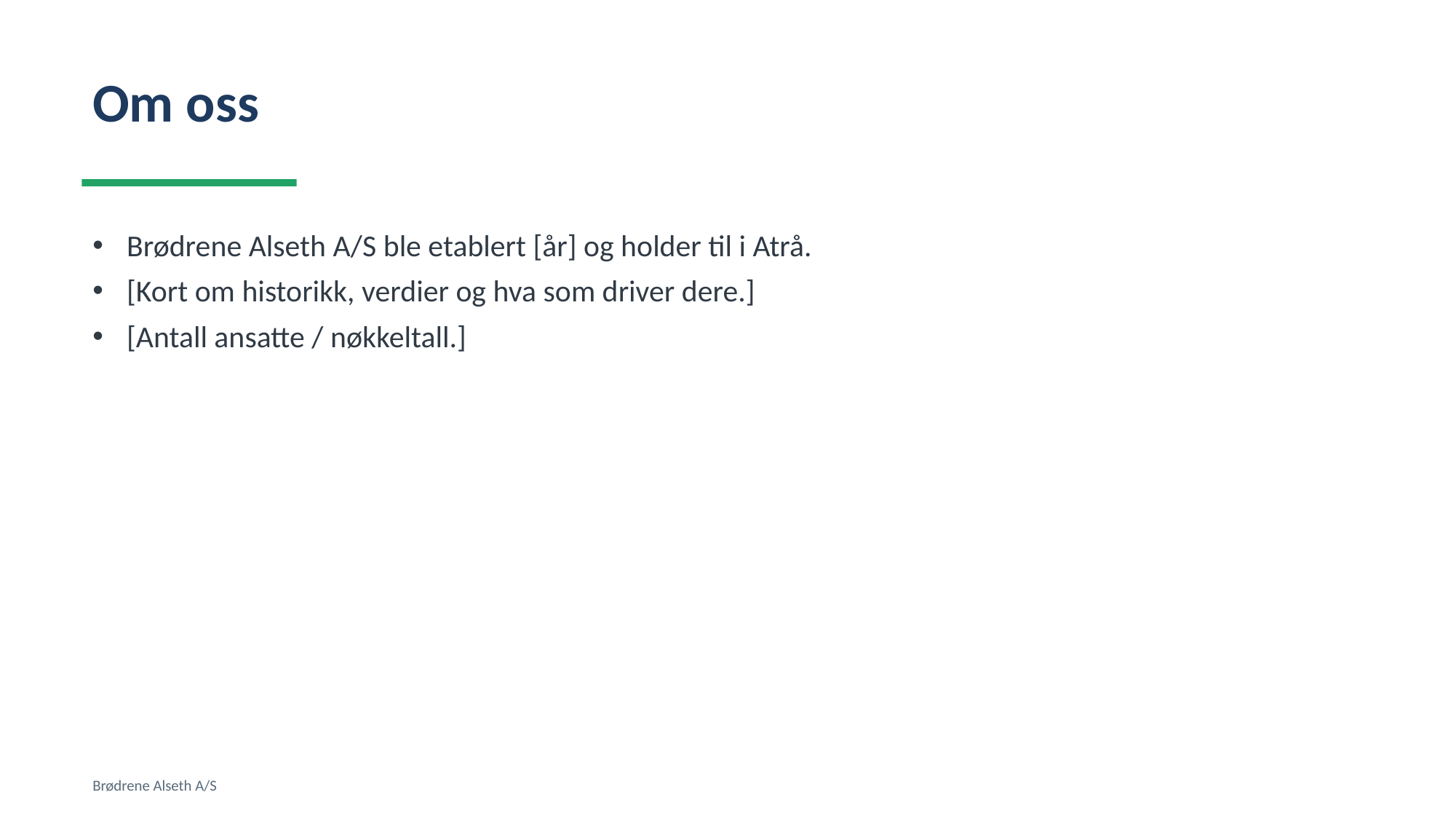

Om oss

Brødrene Alseth A/S ble etablert [år] og holder til i Atrå.
[Kort om historikk, verdier og hva som driver dere.]
[Antall ansatte / nøkkeltall.]
Brødrene Alseth A/S